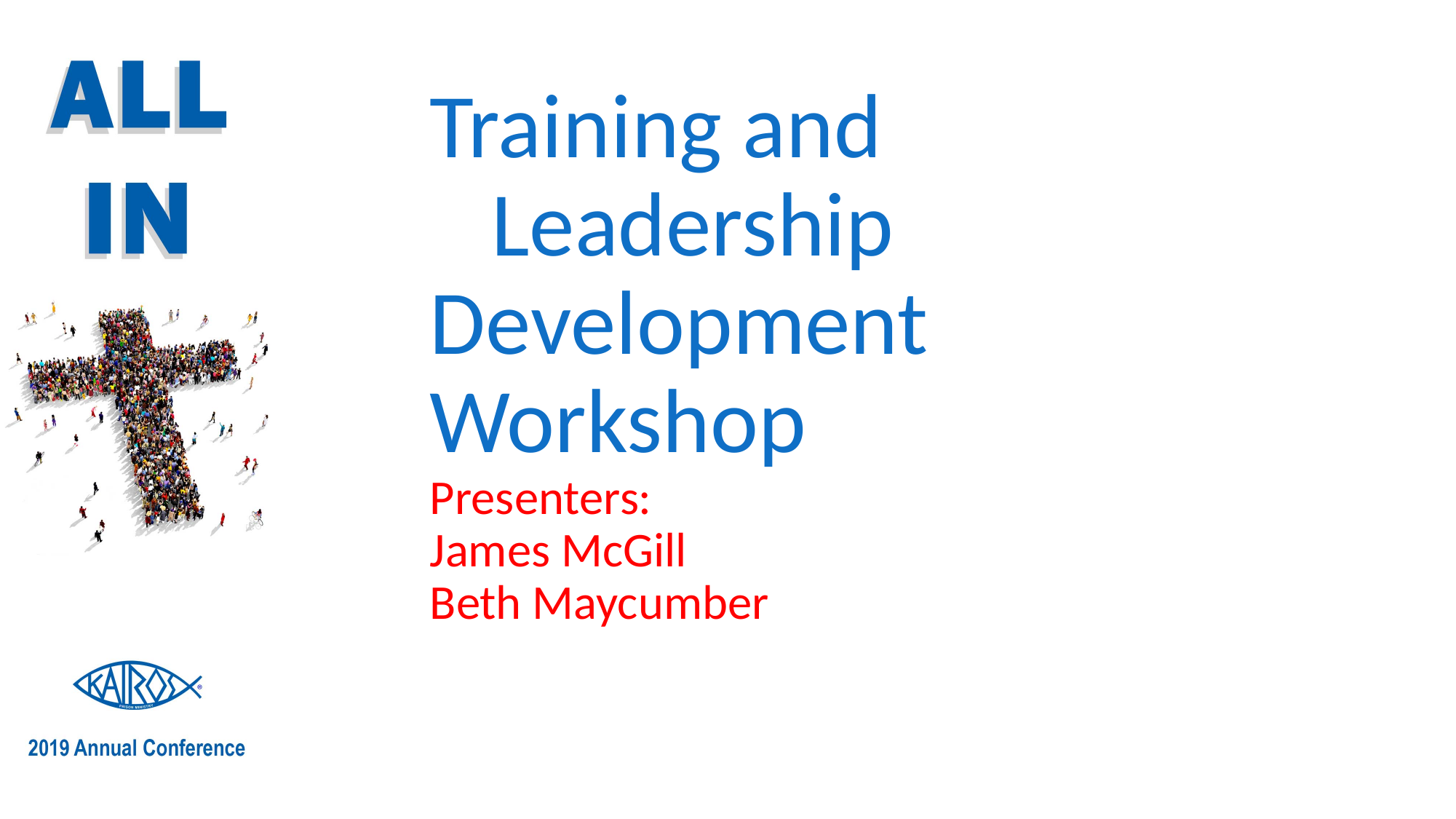

# Training and                  Leadership   Development Workshop Presenters: James McGill Beth Maycumber